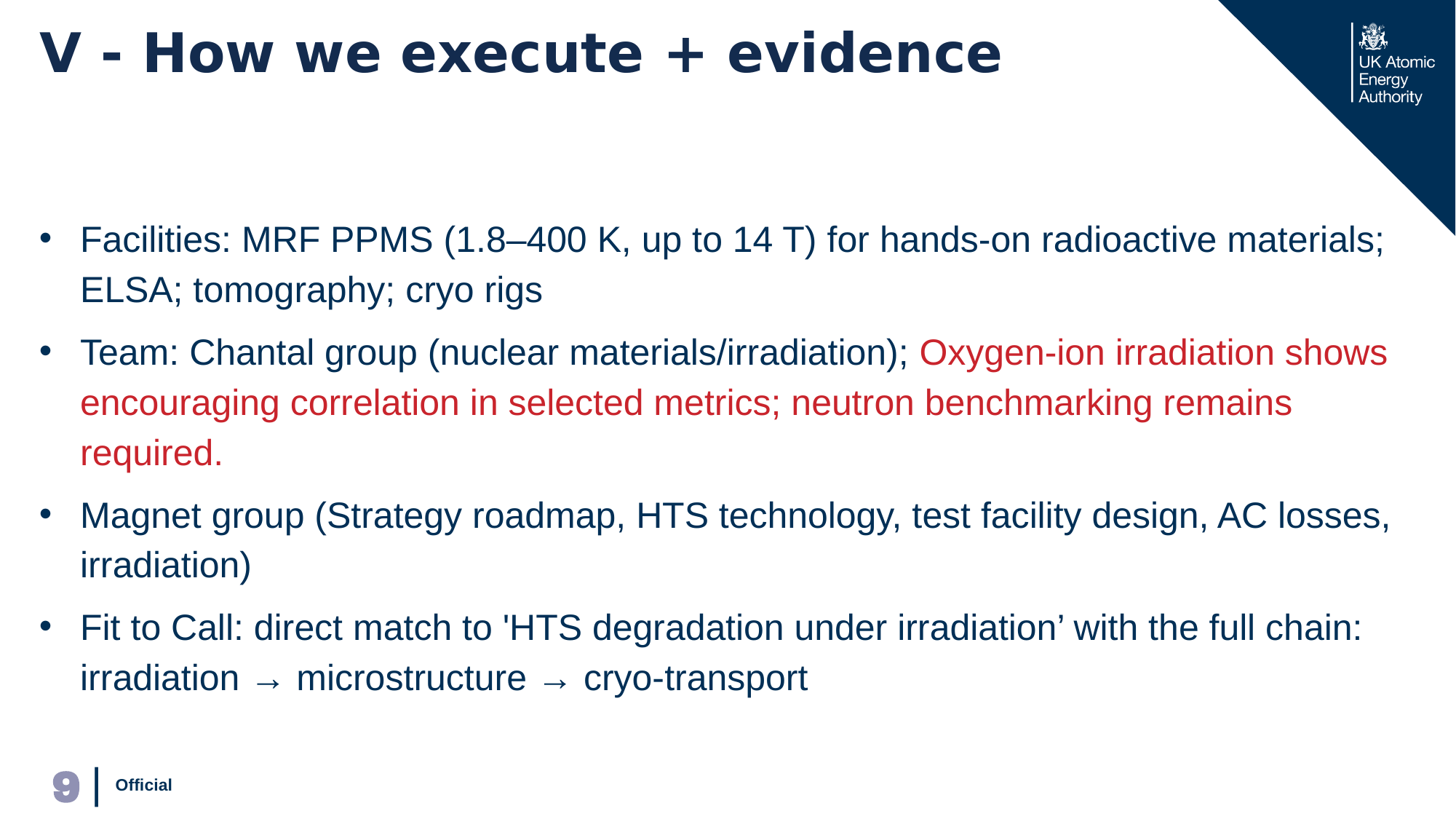

V - How we execute + evidence
Facilities: MRF PPMS (1.8–400 K, up to 14 T) for hands-on radioactive materials; ELSA; tomography; cryo rigs
Team: Chantal group (nuclear materials/irradiation); Oxygen-ion irradiation shows encouraging correlation in selected metrics; neutron benchmarking remains required.
Magnet group (Strategy roadmap, HTS technology, test facility design, AC losses, irradiation)
Fit to Call: direct match to 'HTS degradation under irradiation’ with the full chain: irradiation → microstructure → cryo-transport
Official
9